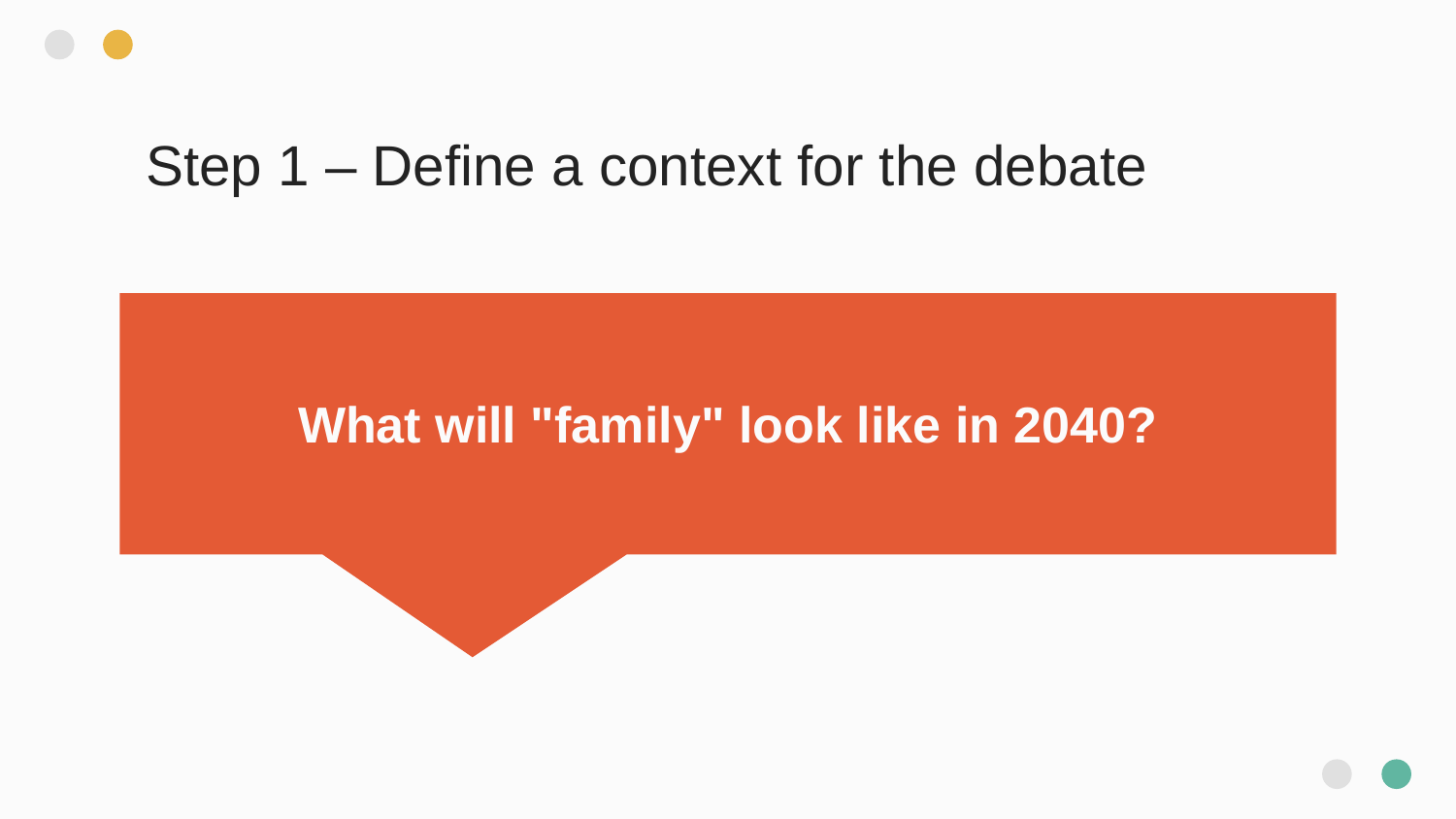

# Step 1 – Define a context for the debate

What will "family" look like in 2040?